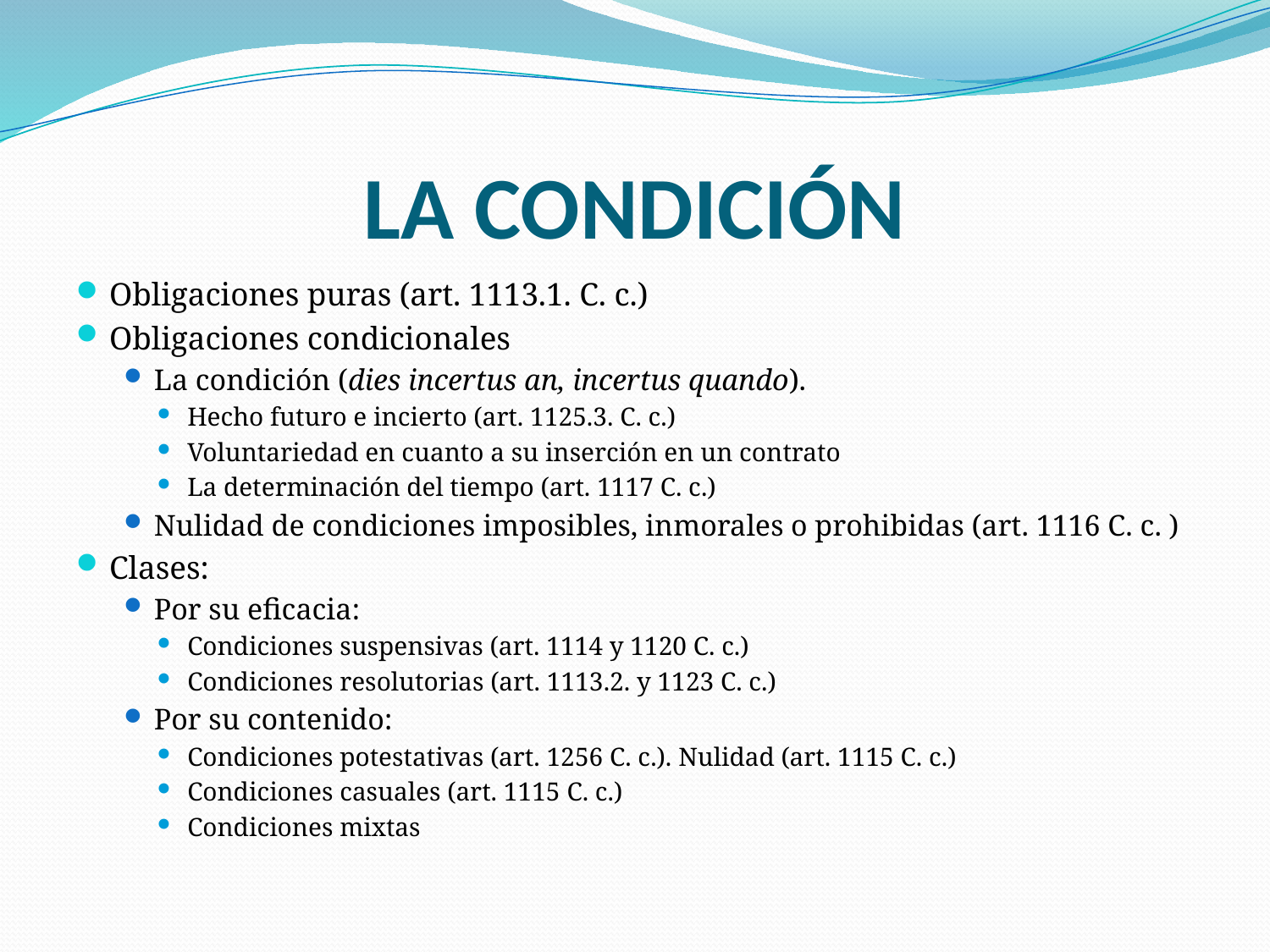

# LA CONDICIÓN
Obligaciones puras (art. 1113.1. C. c.)
Obligaciones condicionales
La condición (dies incertus an, incertus quando).
Hecho futuro e incierto (art. 1125.3. C. c.)
Voluntariedad en cuanto a su inserción en un contrato
La determinación del tiempo (art. 1117 C. c.)
Nulidad de condiciones imposibles, inmorales o prohibidas (art. 1116 C. c. )
Clases:
Por su eficacia:
Condiciones suspensivas (art. 1114 y 1120 C. c.)
Condiciones resolutorias (art. 1113.2. y 1123 C. c.)
Por su contenido:
Condiciones potestativas (art. 1256 C. c.). Nulidad (art. 1115 C. c.)
Condiciones casuales (art. 1115 C. c.)
Condiciones mixtas